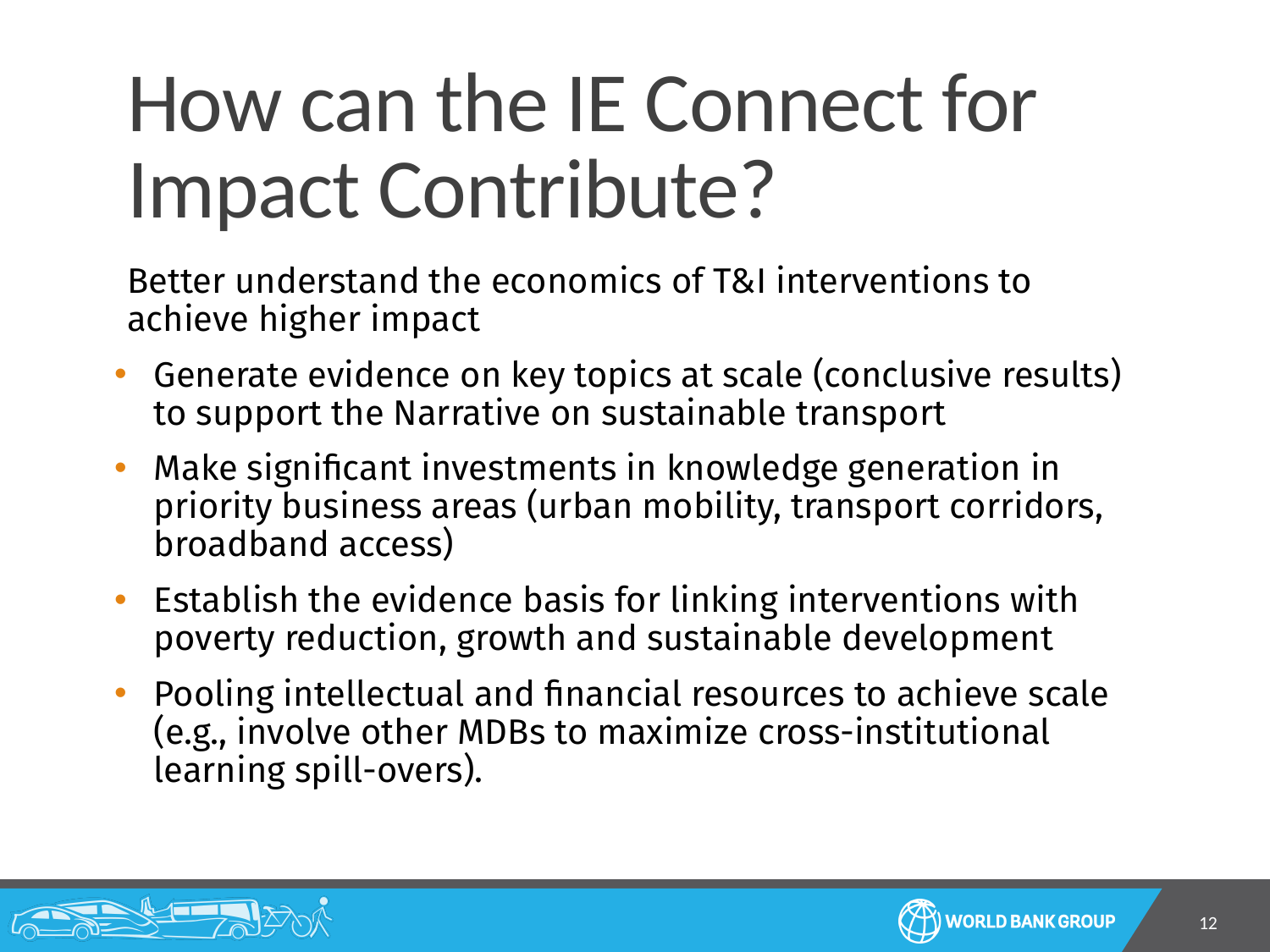

# How can the IE Connect for Impact Contribute?
Better understand the economics of T&I interventions to achieve higher impact
Generate evidence on key topics at scale (conclusive results) to support the Narrative on sustainable transport
Make significant investments in knowledge generation in priority business areas (urban mobility, transport corridors, broadband access)
Establish the evidence basis for linking interventions with poverty reduction, growth and sustainable development
Pooling intellectual and financial resources to achieve scale (e.g., involve other MDBs to maximize cross-institutional learning spill-overs).

12